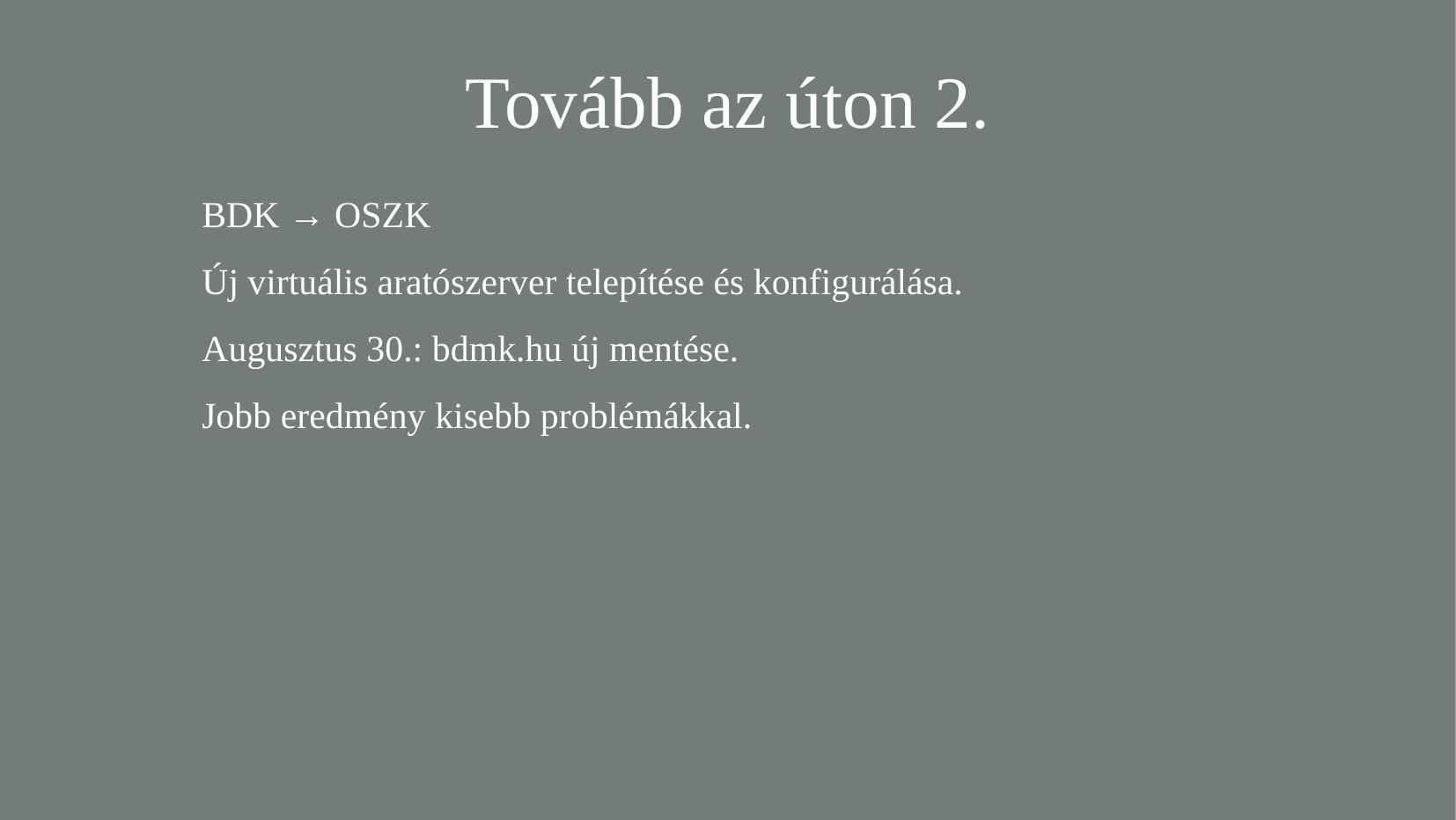

Tovább az úton 2.
		BDK → OSZK
		Új virtuális aratószerver telepítése és konfigurálása.
		Augusztus 30.: bdmk.hu új mentése.
		Jobb eredmény kisebb problémákkal.